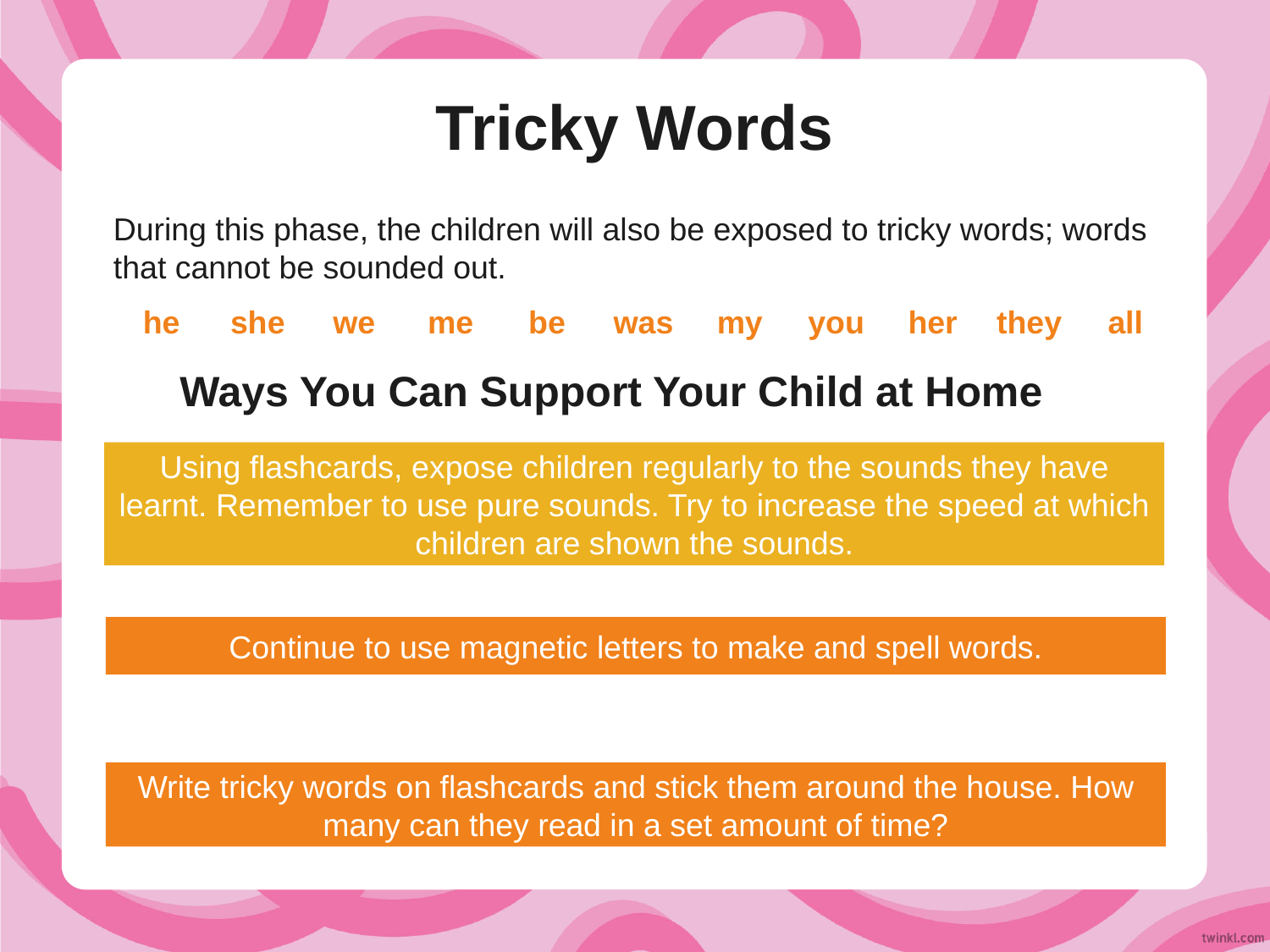

# Tricky Words
During this phase, the children will also be exposed to tricky words; words that cannot be sounded out.
he
she
we
me
be
was
my
you
her
they
all
Ways You Can Support Your Child at Home
Using flashcards, expose children regularly to the sounds they have learnt. Remember to use pure sounds. Try to increase the speed at which children are shown the sounds.
Continue to use magnetic letters to make and spell words.
Write tricky words on flashcards and stick them around the house. How many can they read in a set amount of time?